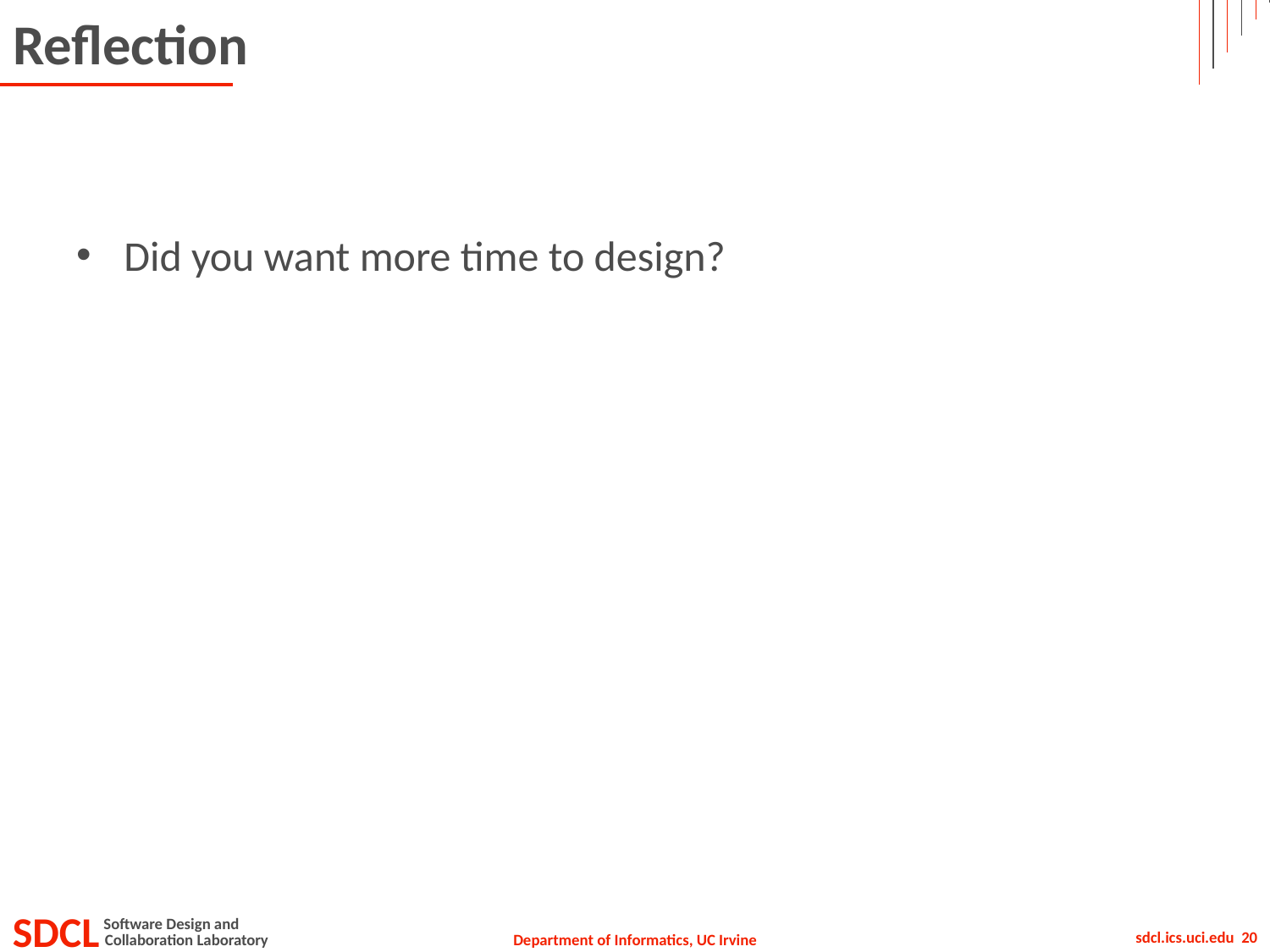

# Reflection
Did you want more time to design?